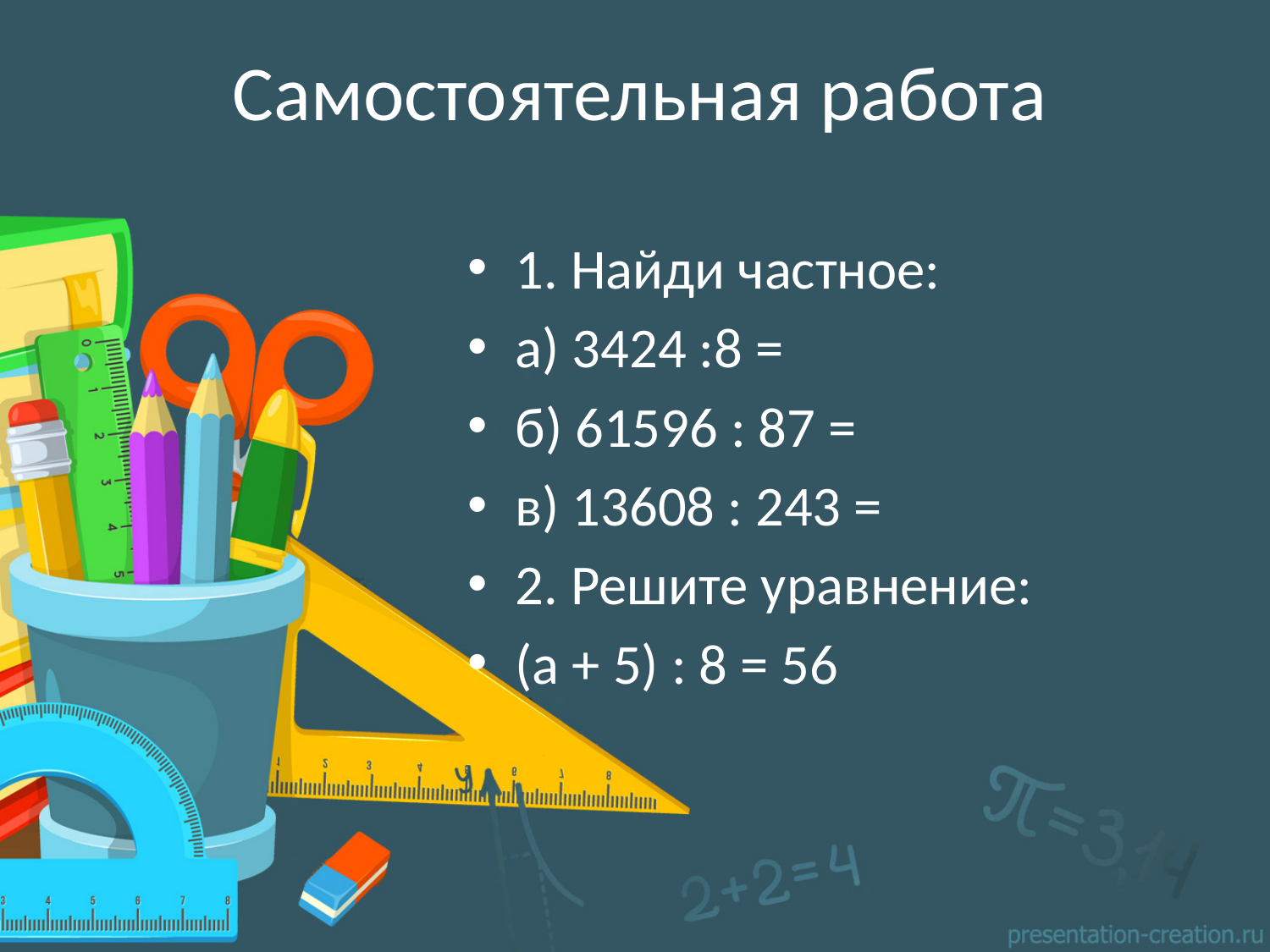

# Самостоятельная работа
1. Найди частное:
а) 3424 :8 =
б) 61596 : 87 =
в) 13608 : 243 =
2. Решите уравнение:
(а + 5) : 8 = 56